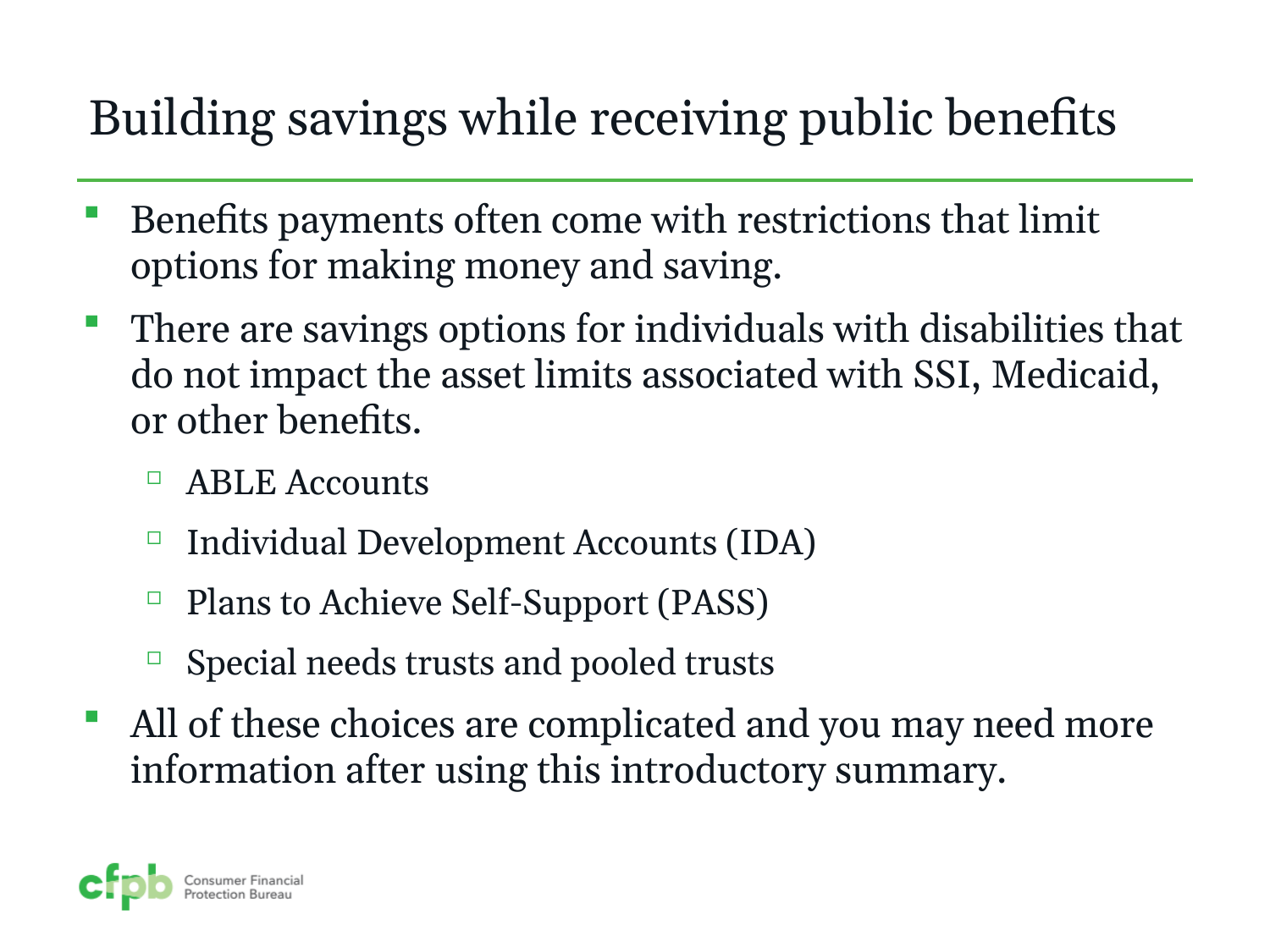

Building savings while receiving public benefits
Benefits payments often come with restrictions that limit options for making money and saving.
There are savings options for individuals with disabilities that do not impact the asset limits associated with SSI, Medicaid, or other benefits.
ABLE Accounts
Individual Development Accounts (IDA)
Plans to Achieve Self-Support (PASS)
Special needs trusts and pooled trusts
All of these choices are complicated and you may need more information after using this introductory summary.